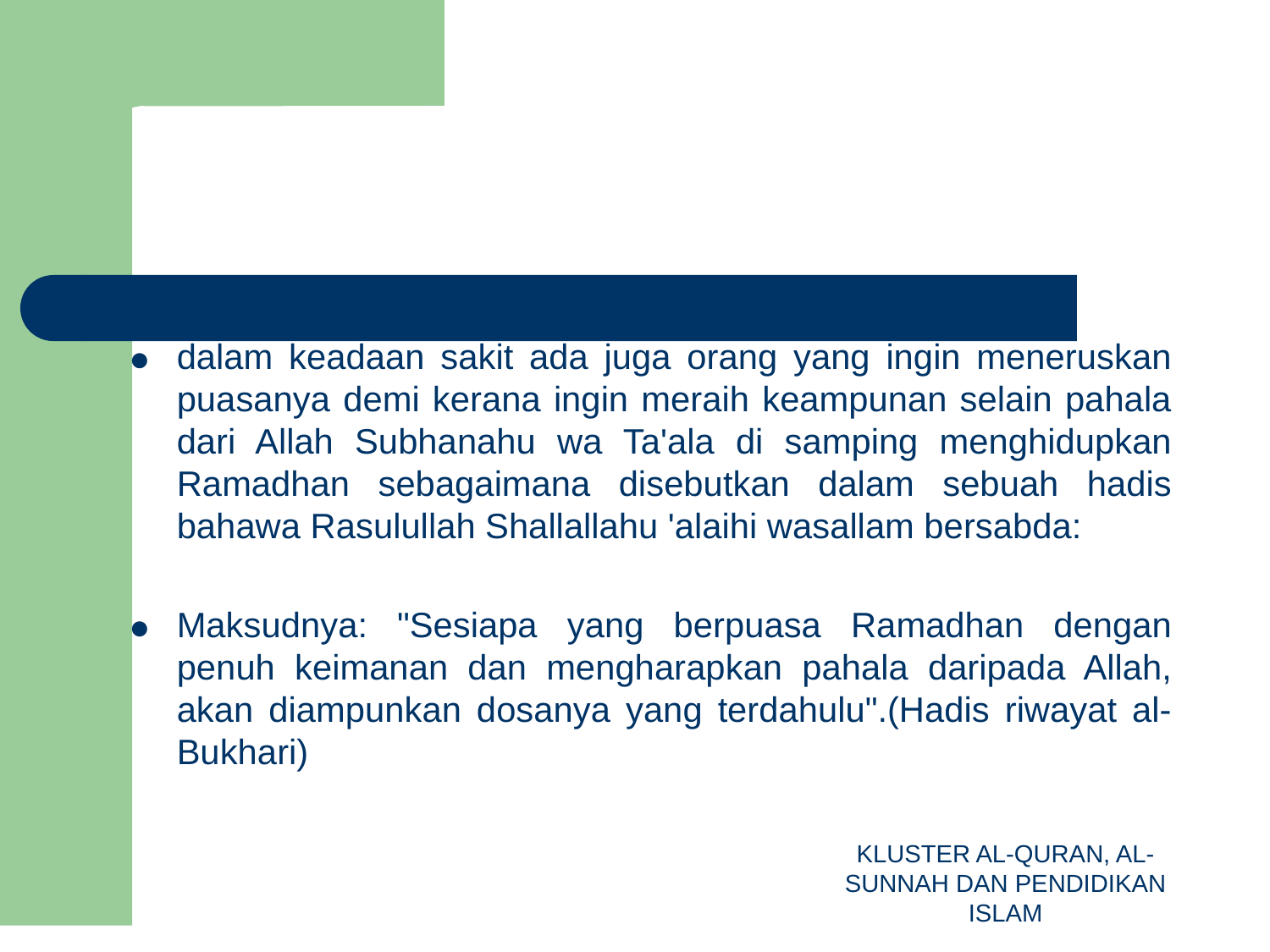

#
dalam keadaan sakit ada juga orang yang ingin meneruskan puasanya demi kerana ingin meraih keampunan selain pahala dari Allah Subhanahu wa Ta'ala di samping menghidupkan Ramadhan sebagaimana disebutkan dalam sebuah hadis bahawa Rasulullah Shallallahu 'alaihi wasallam bersabda:

Maksudnya: "Sesiapa yang berpuasa Ramadhan dengan penuh keimanan dan mengharapkan pahala daripada Allah, akan diampunkan dosanya yang terdahulu".(Hadis riwayat al-Bukhari)

KLUSTER AL-QURAN, AL-SUNNAH DAN PENDIDIKAN ISLAM